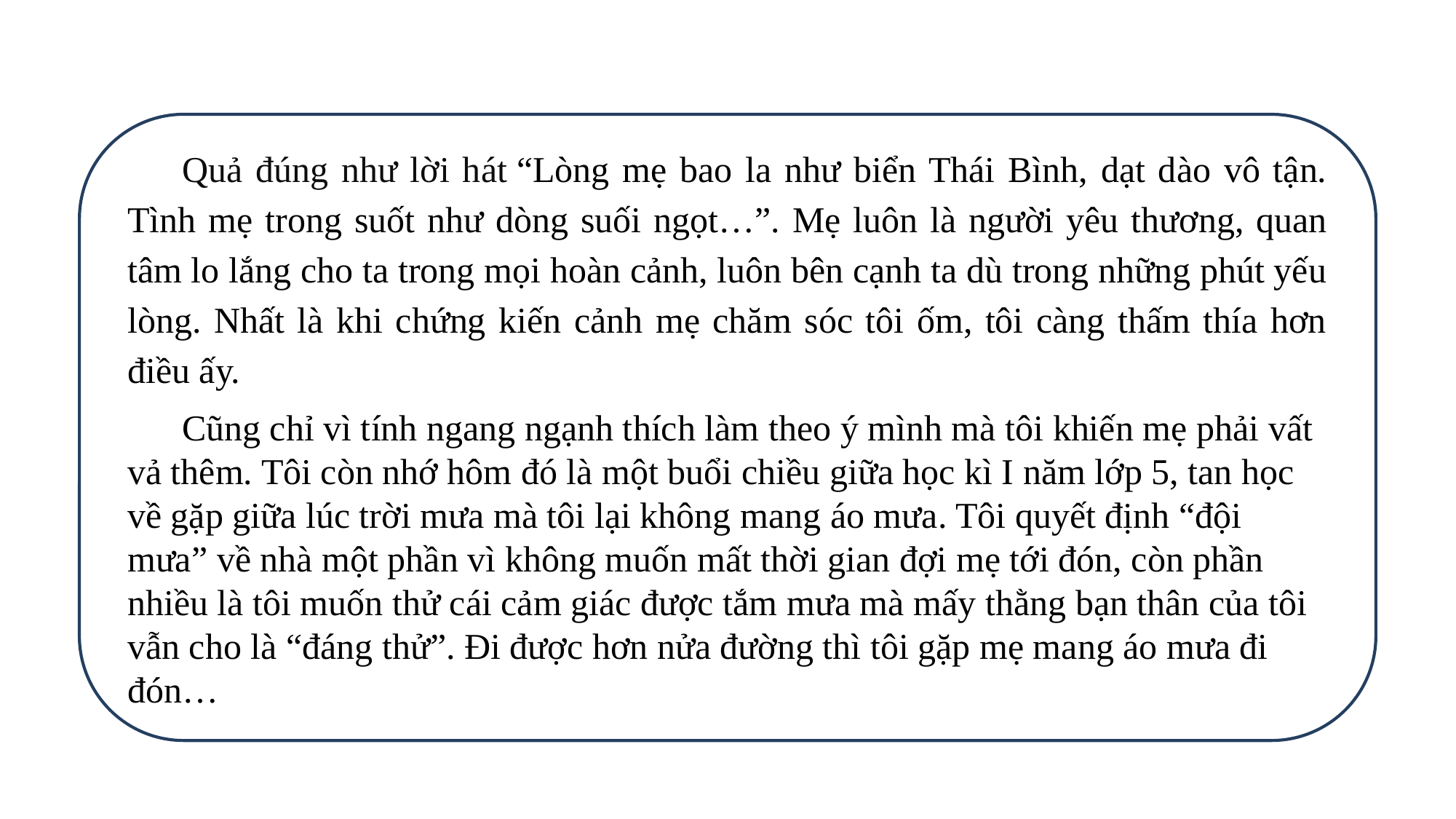

Quả đúng như lời hát “Lòng mẹ bao la như biển Thái Bình, dạt dào vô tận. Tình mẹ trong suốt như dòng suối ngọt…”. Mẹ luôn là người yêu thương, quan tâm lo lắng cho ta trong mọi hoàn cảnh, luôn bên cạnh ta dù trong những phút yếu lòng. Nhất là khi chứng kiến cảnh mẹ chăm sóc tôi ốm, tôi càng thấm thía hơn điều ấy.
      Cũng chỉ vì tính ngang ngạnh thích làm theo ý mình mà tôi khiến mẹ phải vất vả thêm. Tôi còn nhớ hôm đó là một buổi chiều giữa học kì I năm lớp 5, tan học về gặp giữa lúc trời mưa mà tôi lại không mang áo mưa. Tôi quyết định “đội mưa” về nhà một phần vì không muốn mất thời gian đợi mẹ tới đón, còn phần nhiều là tôi muốn thử cái cảm giác được tắm mưa mà mấy thằng bạn thân của tôi vẫn cho là “đáng thử”. Đi được hơn nửa đường thì tôi gặp mẹ mang áo mưa đi đón…